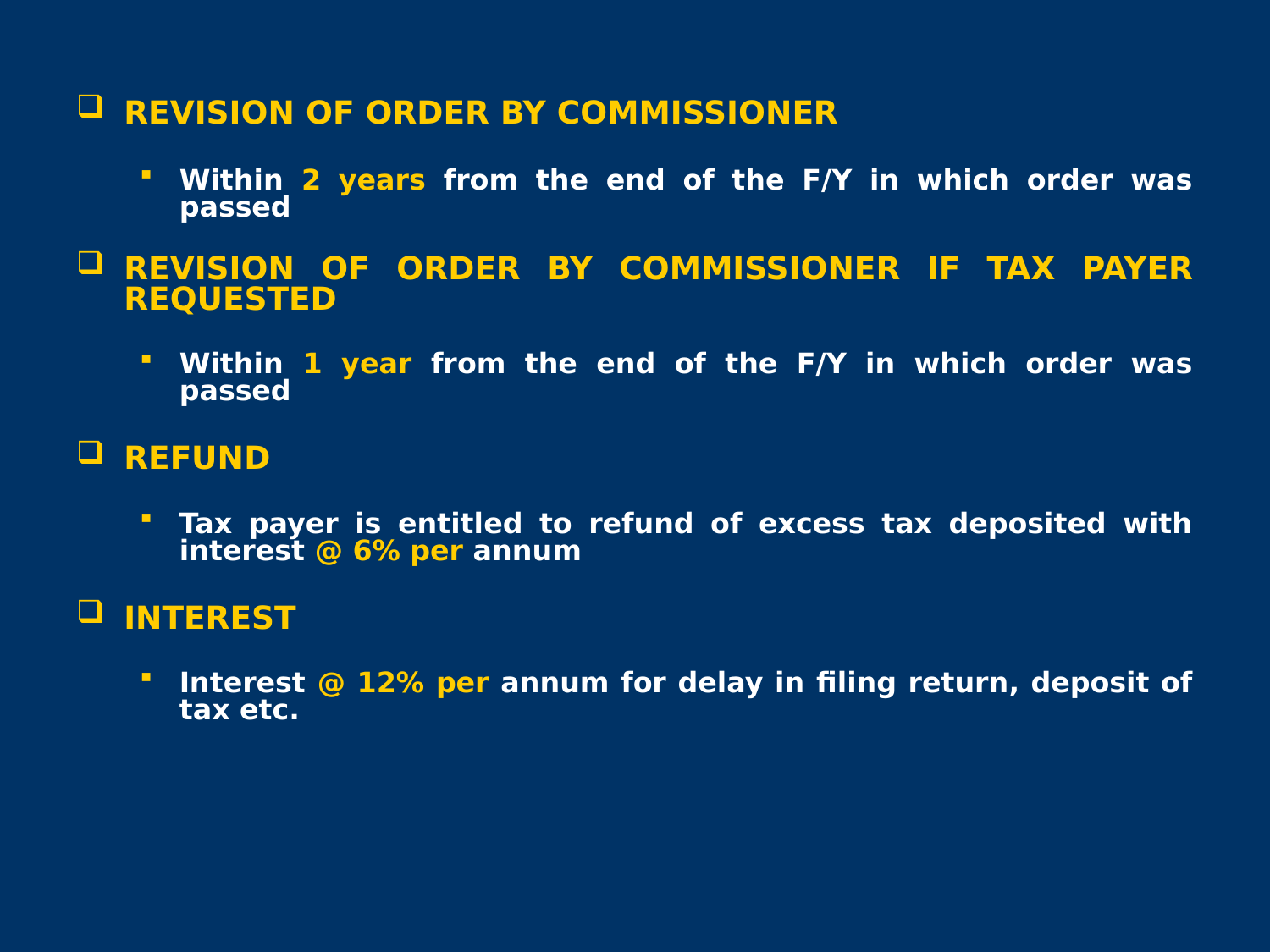

REVISION OF ORDER BY COMMISSIONER

Within 2 years from the end of the F/Y in which order was passed
REVISION OF ORDER BY COMMISSIONER IF TAX PAYER REQUESTED
Within 1 year from the end of the F/Y in which order was passed

REFUND
Tax payer is entitled to refund of excess tax deposited with interest @ 6% per annum

INTEREST
Interest @ 12% per annum for delay in filing return, deposit of tax etc.

							COND Next Slide……